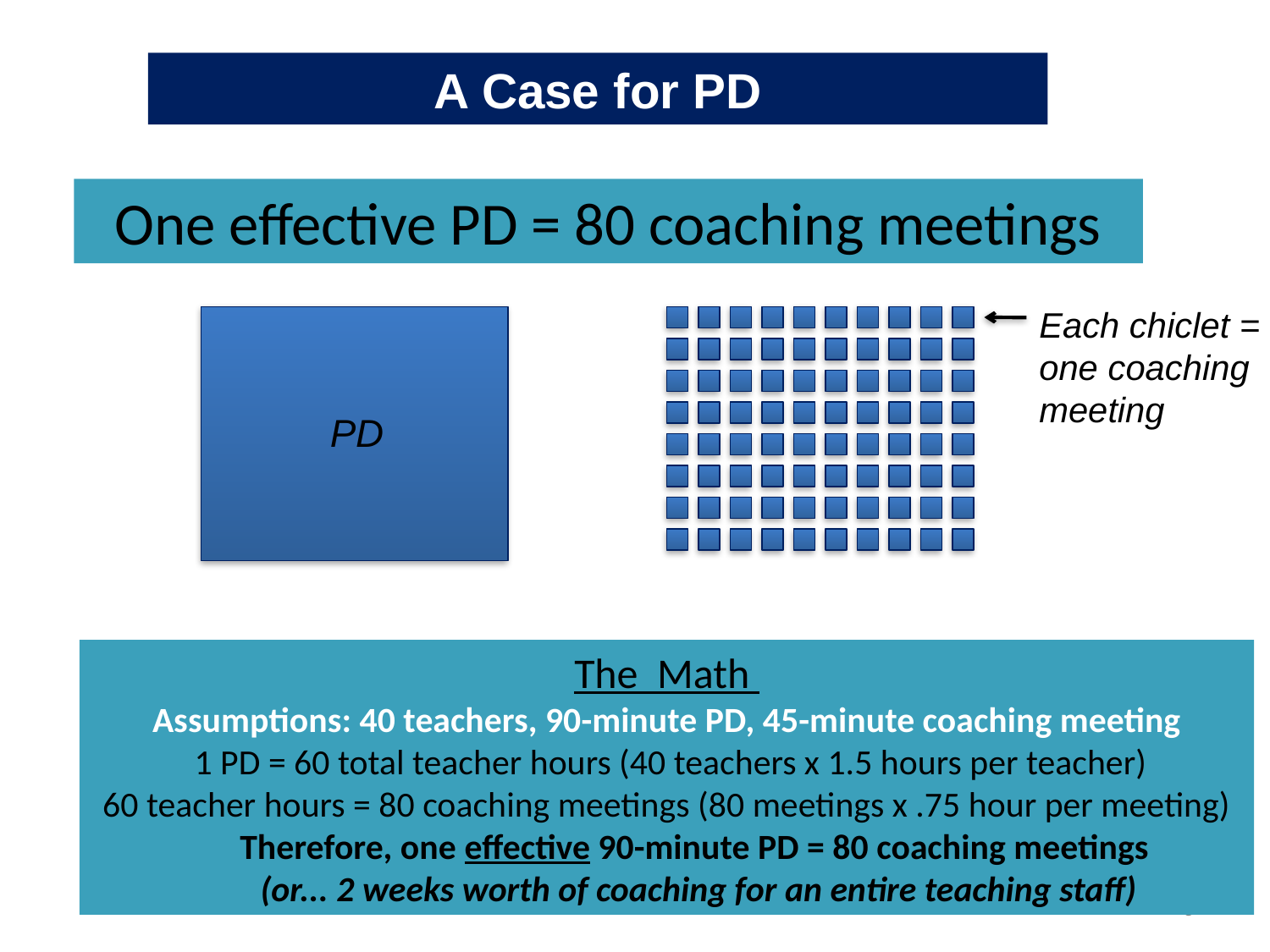

A Case for PD
One effective PD = 80 coaching meetings
Each chiclet = one coaching meeting

PD

The  Math
Assumptions: 40 teachers, 90-minute PD, 45-minute coaching meeting
 1 PD = 60 total teacher hours (40 teachers x 1.5 hours per teacher)
60 teacher hours = 80 coaching meetings (80 meetings x .75 hour per meeting)
Therefore, one effective 90-minute PD = 80 coaching meetings
(or... 2 weeks worth of coaching for an entire teaching staff)
3